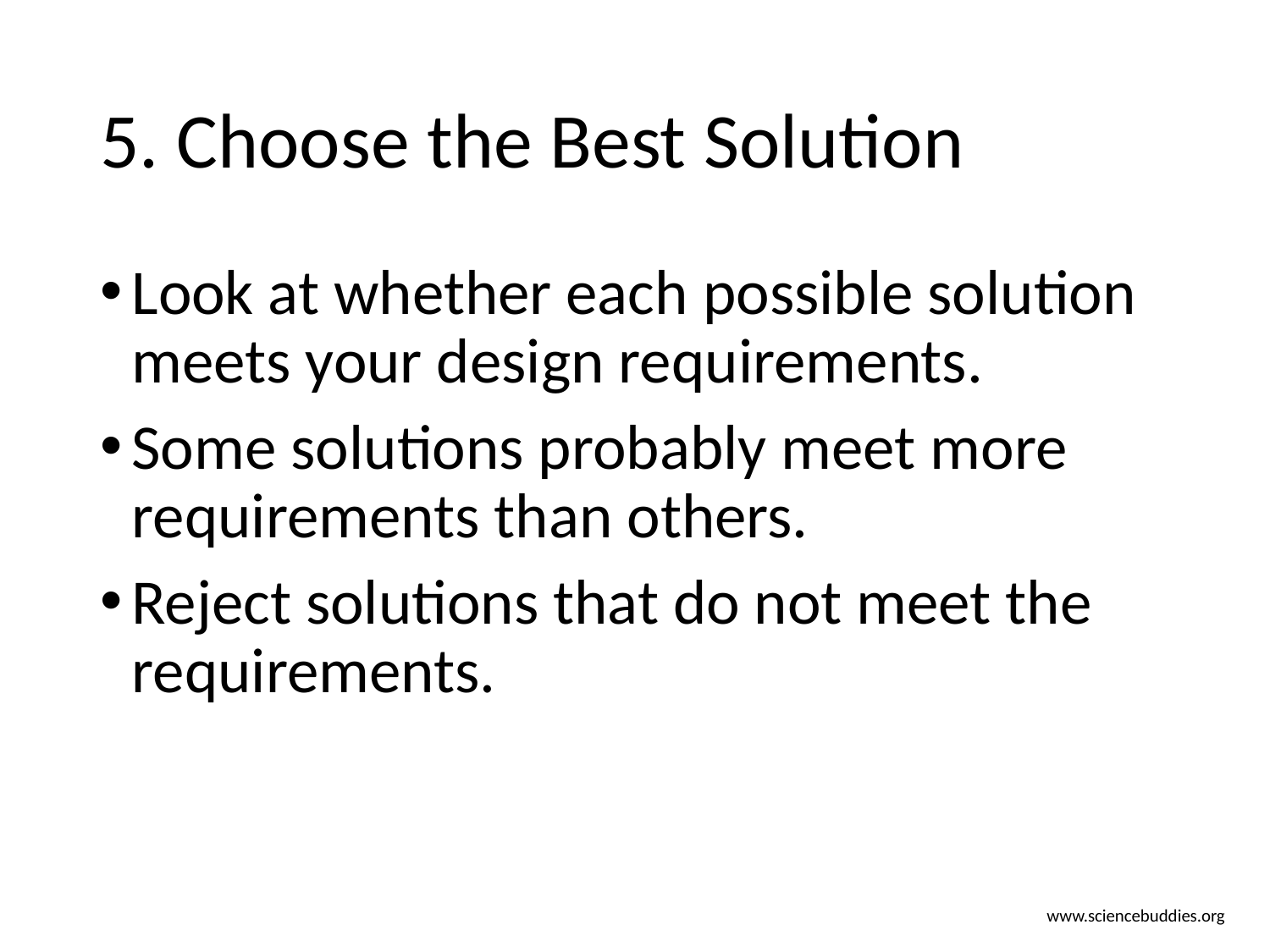

# 5. Choose the Best Solution
Look at whether each possible solution meets your design requirements.
Some solutions probably meet more requirements than others.
Reject solutions that do not meet the requirements.
www.sciencebuddies.org